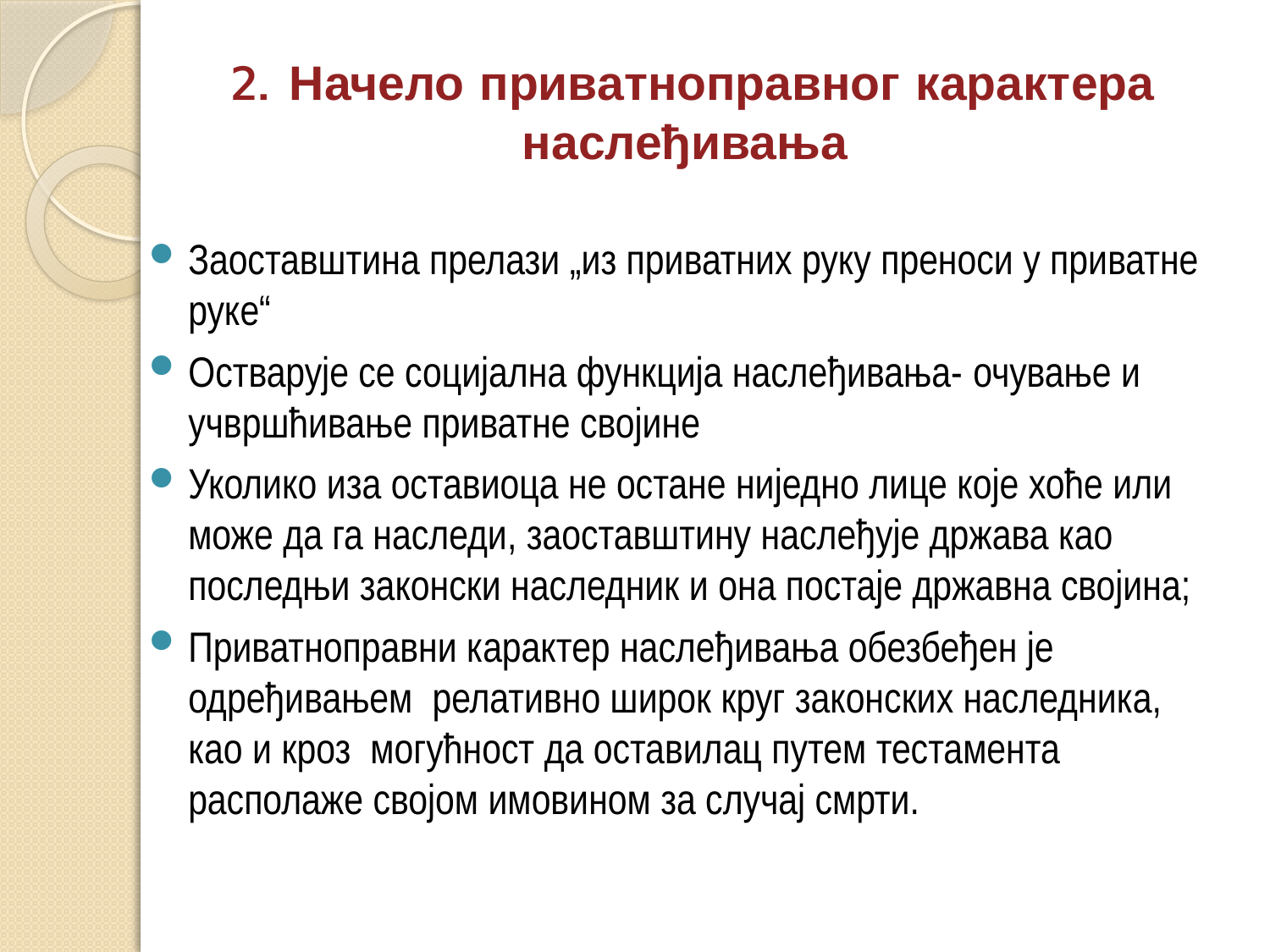

# 2. Начело приватноправног карактера наслеђивања
Заоставштина прелази „из приватних руку преноси у приватне руке“
Остварује се социјална функција наслеђивања- очување и учвршћивање приватне својине
Уколико иза оставиоца не остане ниједно лице које хоће или  може да га наследи, заоставштину наслеђује држава као последњи законски наследник и она постаје државна својина;
Приватноправни карактер наслеђивања обезбеђен је одређивањем  релативно широк круг законских наследника,  као и кроз  могућност да оставилац путем тестамента располаже својом имовином за случај смрти.